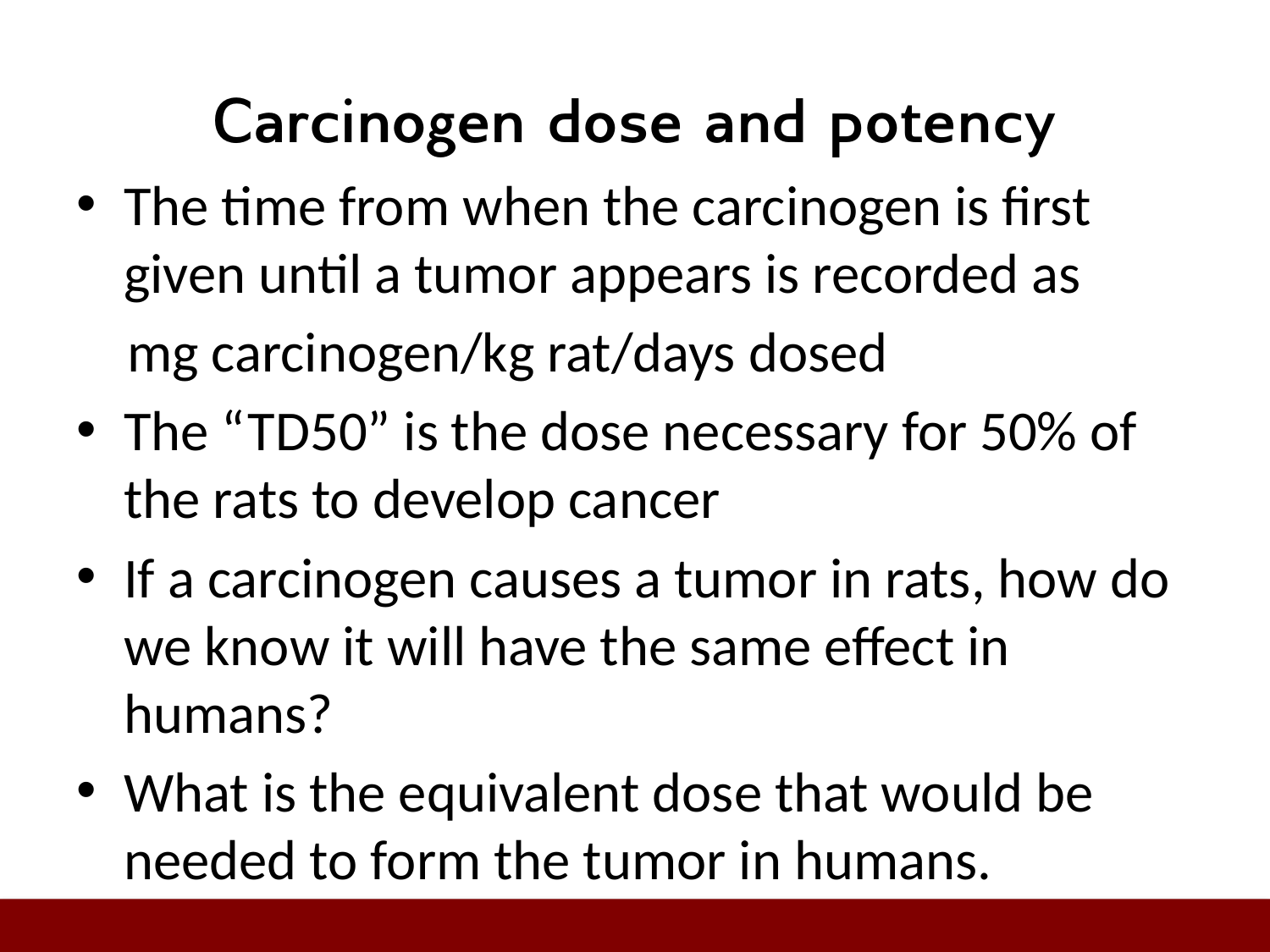

# Carcinogen dose and potency
The time from when the carcinogen is first given until a tumor appears is recorded as
    mg carcinogen/kg rat/days dosed
The “TD50” is the dose necessary for 50% of the rats to develop cancer
If a carcinogen causes a tumor in rats, how do we know it will have the same effect in humans?
What is the equivalent dose that would be needed to form the tumor in humans.